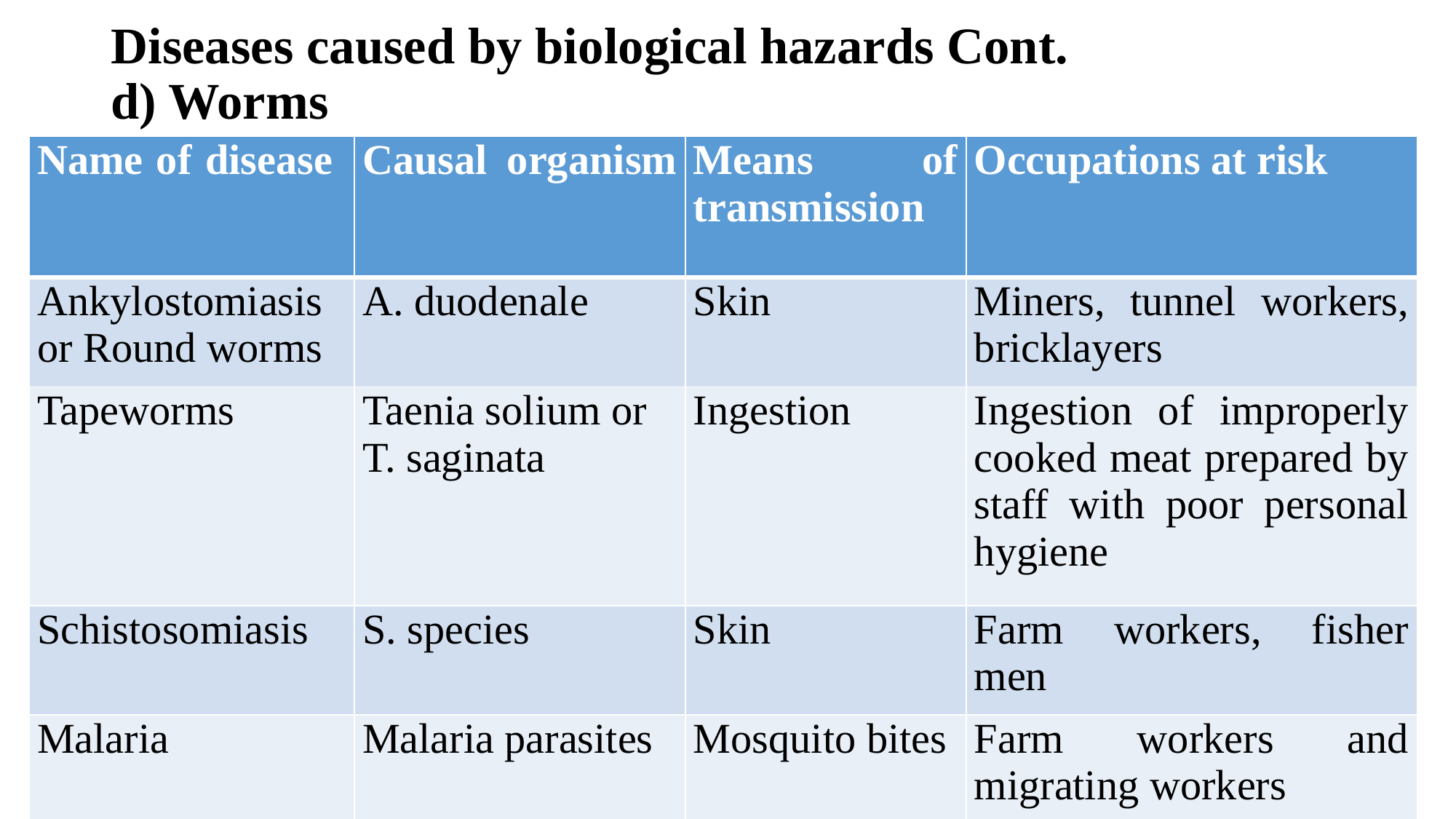

# Diseases caused by biological hazards Cont. d) Worms
| Name of disease | Causal organism | Means of transmission | Occupations at risk |
| --- | --- | --- | --- |
| Ankylostomiasis or Round worms | A. duodenale | Skin | Miners, tunnel workers, bricklayers |
| Tapeworms | Taenia solium or T. saginata | Ingestion | Ingestion of improperly cooked meat prepared by staff with poor personal hygiene |
| Schistosomiasis | S. species | Skin | Farm workers, fisher men |
| Malaria | Malaria parasites | Mosquito bites | Farm workers and migrating workers |